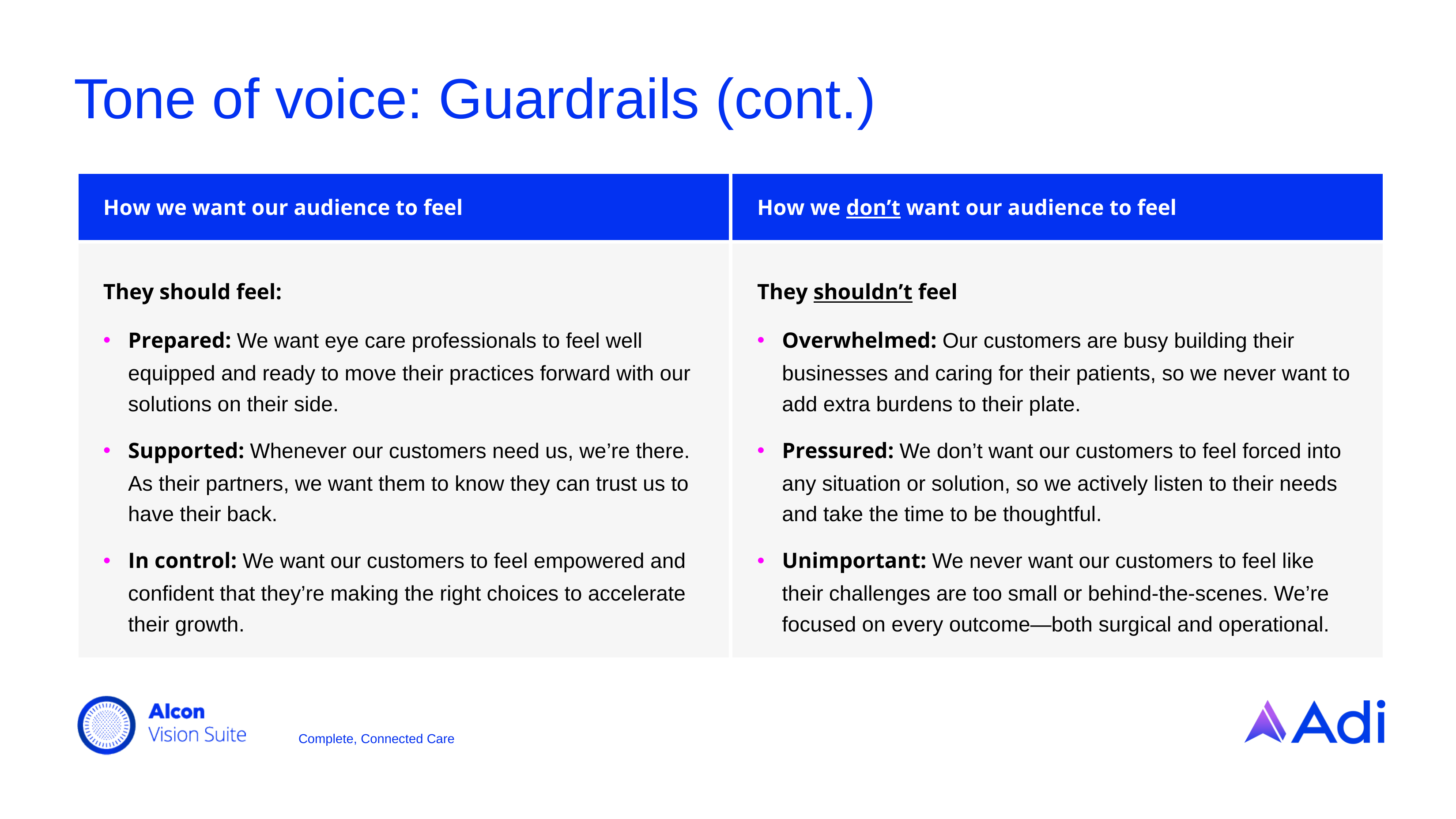

# Tone of voice: Guardrails (cont.)
| How we want our audience to feel | How we don’t want our audience to feel |
| --- | --- |
| They should feel: Prepared: We want eye care professionals to feel well equipped and ready to move their practices forward with our solutions on their side. Supported: Whenever our customers need us, we’re there. As their partners, we want them to know they can trust us to have their back. In control: We want our customers to feel empowered and confident that they’re making the right choices to accelerate their growth. | They shouldn’t feel Overwhelmed: Our customers are busy building their businesses and caring for their patients, so we never want to add extra burdens to their plate. Pressured: We don’t want our customers to feel forced into any situation or solution, so we actively listen to their needs and take the time to be thoughtful. Unimportant: We never want our customers to feel like their challenges are too small or behind-the-scenes. We’re focused on every outcome—both surgical and operational. |